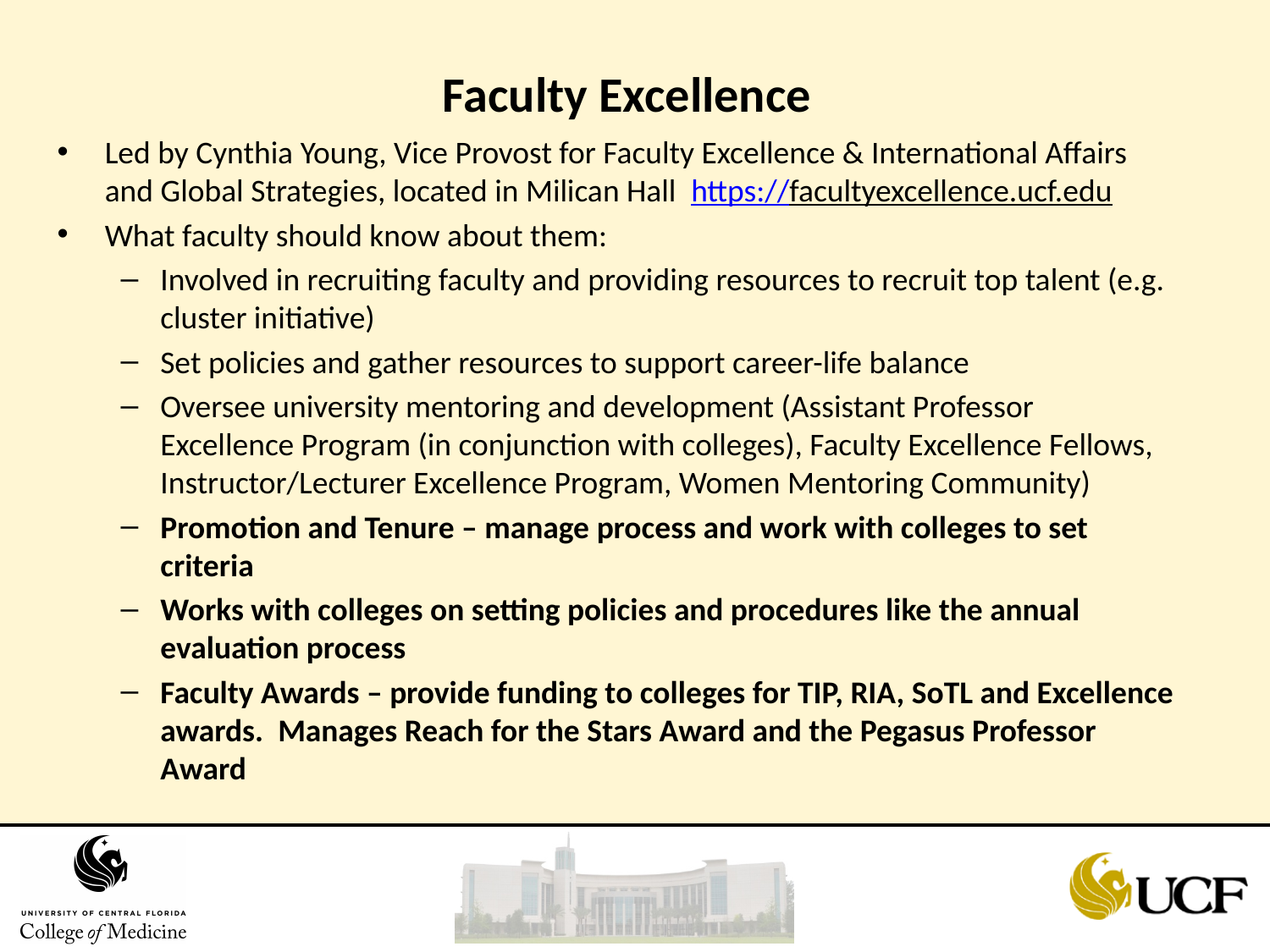

# Faculty Excellence
Led by Cynthia Young, Vice Provost for Faculty Excellence & International Affairs and Global Strategies, located in Milican Hall  https://facultyexcellence.ucf.edu
What faculty should know about them:
Involved in recruiting faculty and providing resources to recruit top talent (e.g. cluster initiative)
Set policies and gather resources to support career-life balance
Oversee university mentoring and development (Assistant Professor Excellence Program (in conjunction with colleges), Faculty Excellence Fellows, Instructor/Lecturer Excellence Program, Women Mentoring Community)
Promotion and Tenure – manage process and work with colleges to set criteria
Works with colleges on setting policies and procedures like the annual evaluation process
Faculty Awards – provide funding to colleges for TIP, RIA, SoTL and Excellence awards.  Manages Reach for the Stars Award and the Pegasus Professor Award